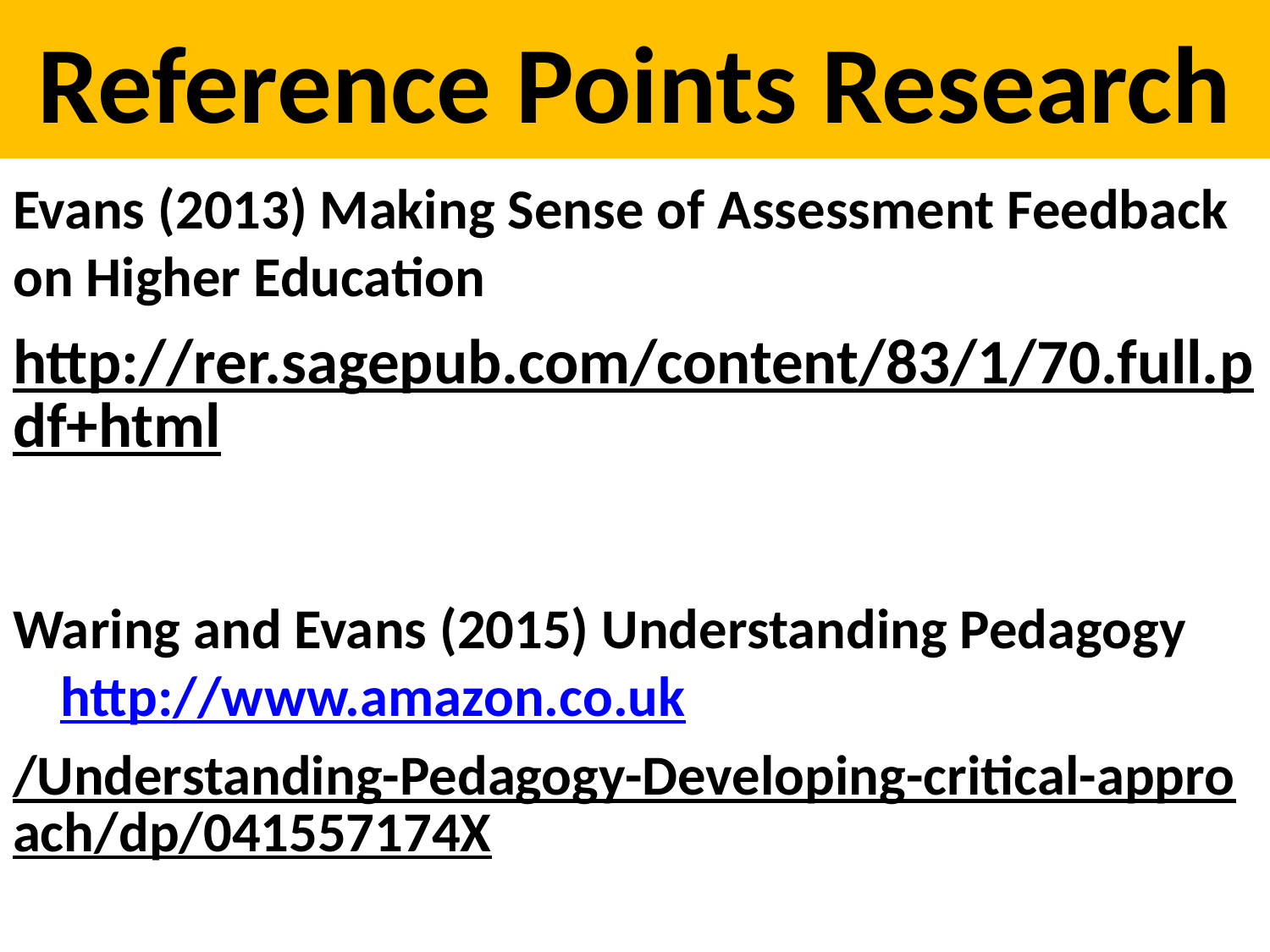

# Reference Points Research
Evans (2013) Making Sense of Assessment Feedback on Higher Education
http://rer.sagepub.com/content/83/1/70.full.pdf+html

Waring and Evans (2015) Understanding Pedagogy http://www.amazon.co.uk
/Understanding-Pedagogy-Developing-critical-approach/dp/041557174X